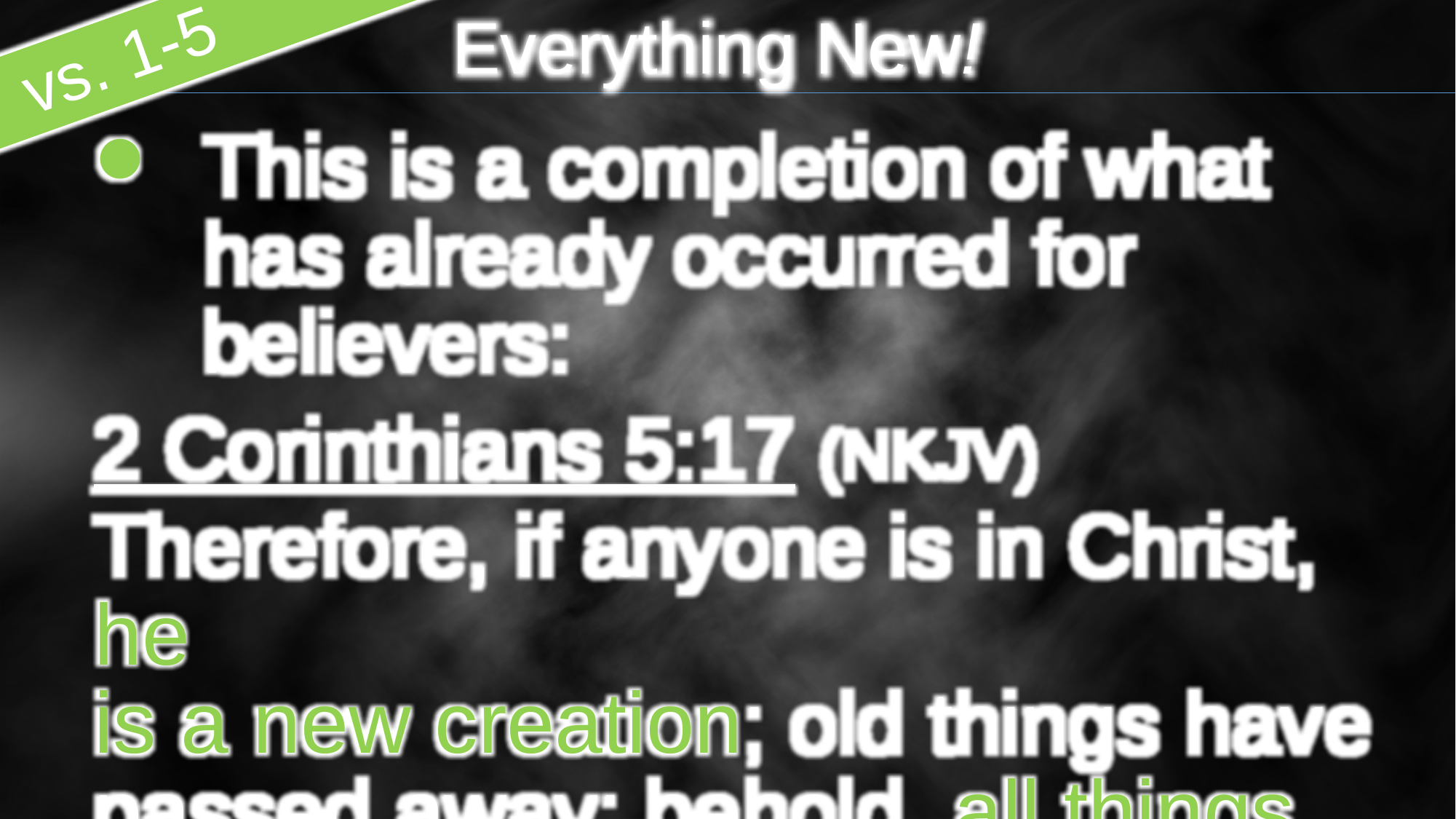

Everything New!
  vs. 1-5
This is a completion of what has already occurred for believers:
2 Corinthians 5:17 (NKJV)
Therefore, if anyone is in Christ, he
is a new creation; old things have passed away; behold, all things
have become new.